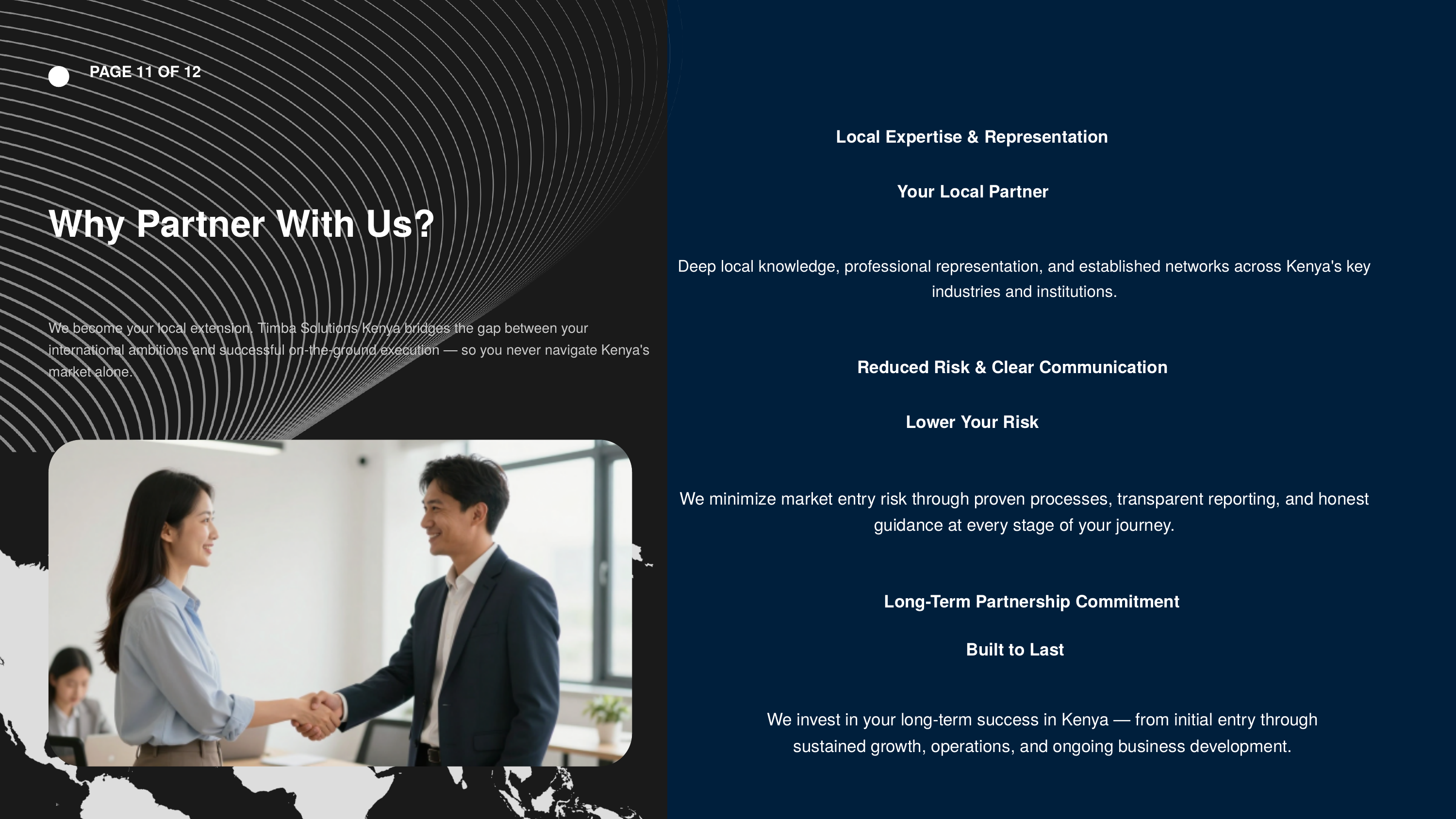

PAGE 11 OF 12

Local Expertise & Representation
Your Local Partner
Why Partner With Us?
Deep local knowledge, professional representation, and established networks across Kenya's key industries and institutions.
We become your local extension. Timba Solutions Kenya bridges the gap between your international ambitions and successful on-the-ground execution — so you never navigate Kenya's market alone.

Reduced Risk & Clear Communication
Lower Your Risk

We minimize market entry risk through proven processes, transparent reporting, and honest guidance at every stage of your journey.

Long-Term Partnership Commitment
Built to Last
We invest in your long-term success in Kenya — from initial entry through sustained growth, operations, and ongoing business development.